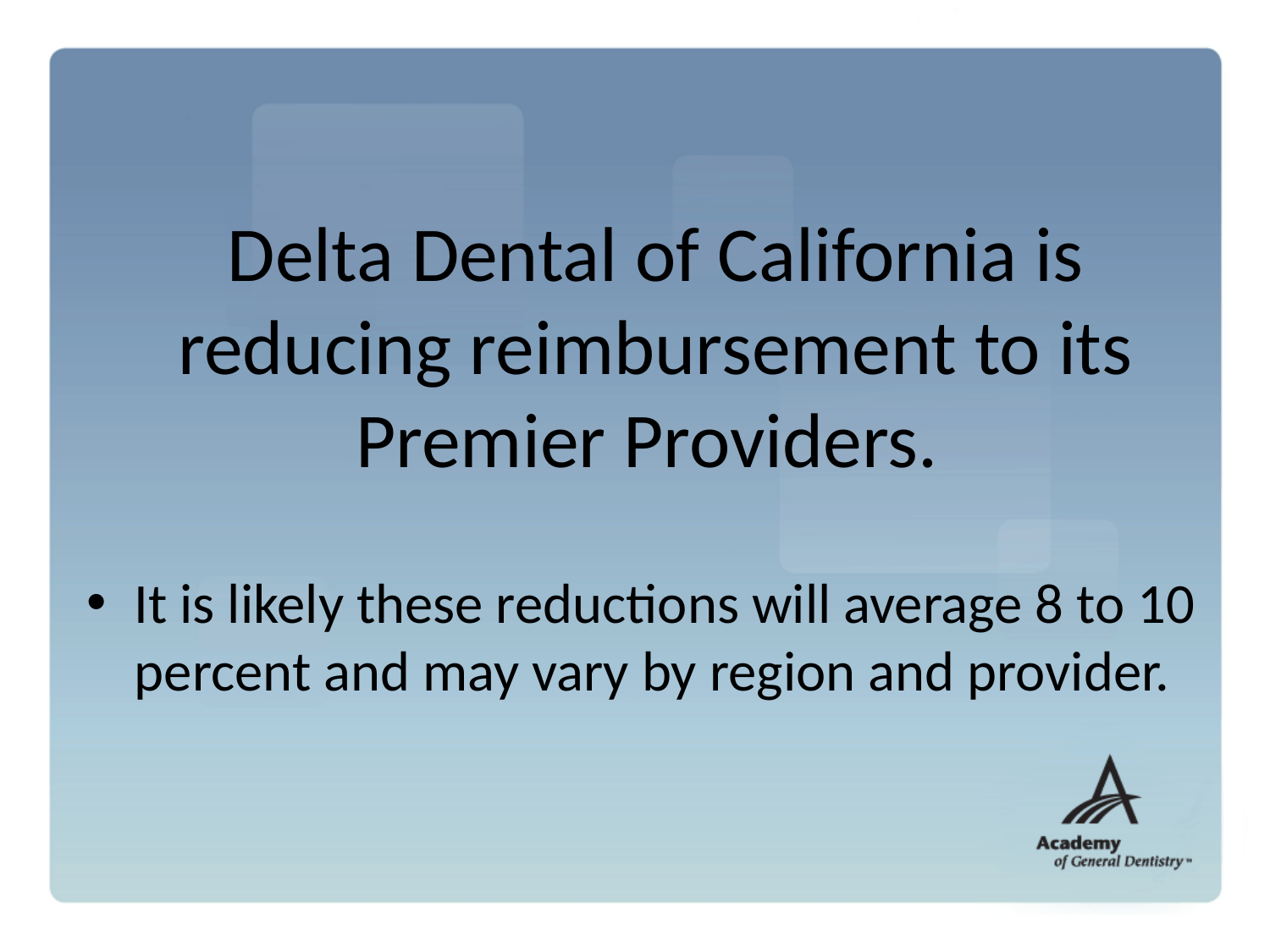

# Delta Dental of California is reducing reimbursement to its Premier Providers.
It is likely these reductions will average 8 to 10 percent and may vary by region and provider.